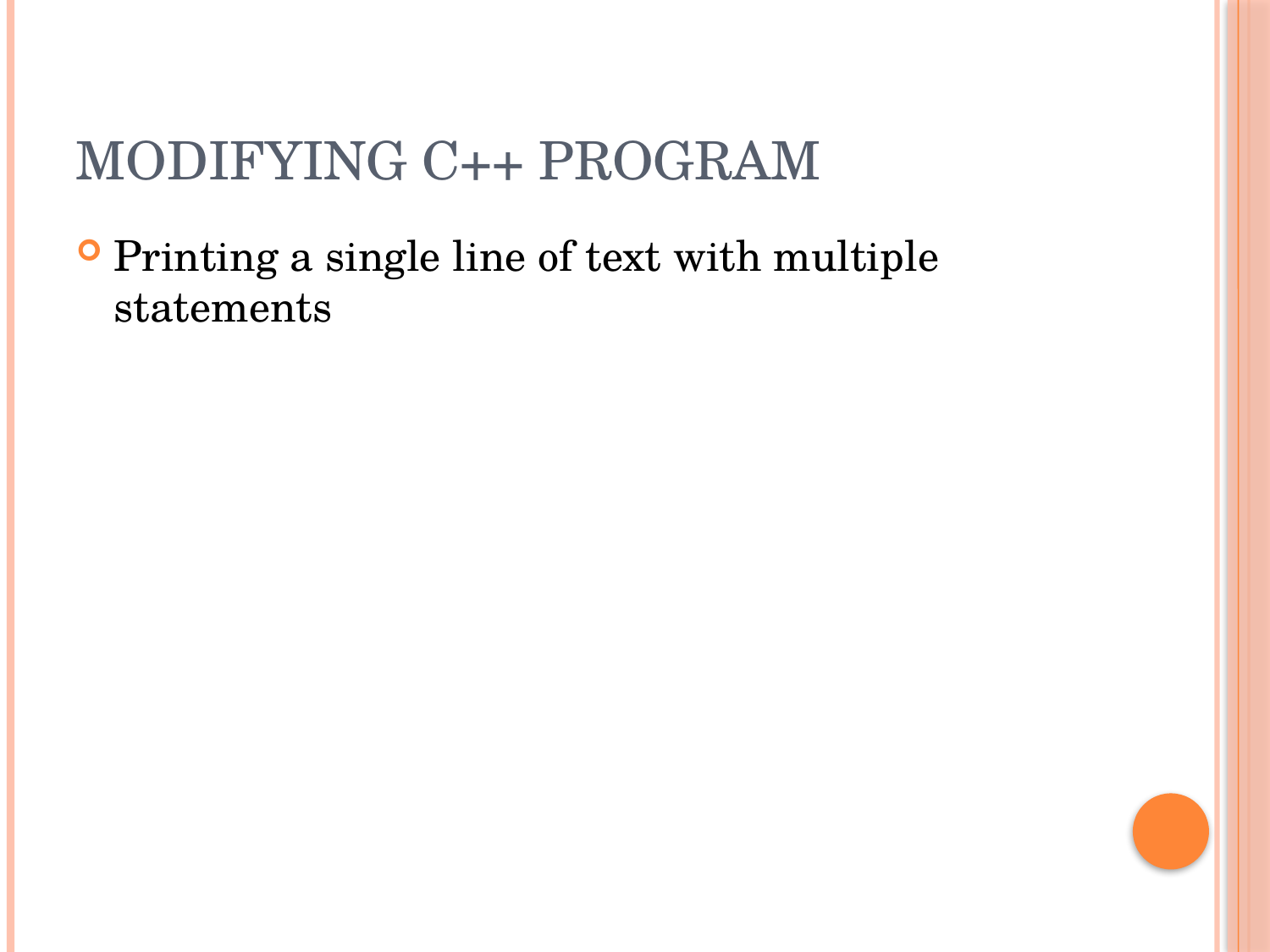

# Modifying C++ Program
Printing a single line of text with multiple statements